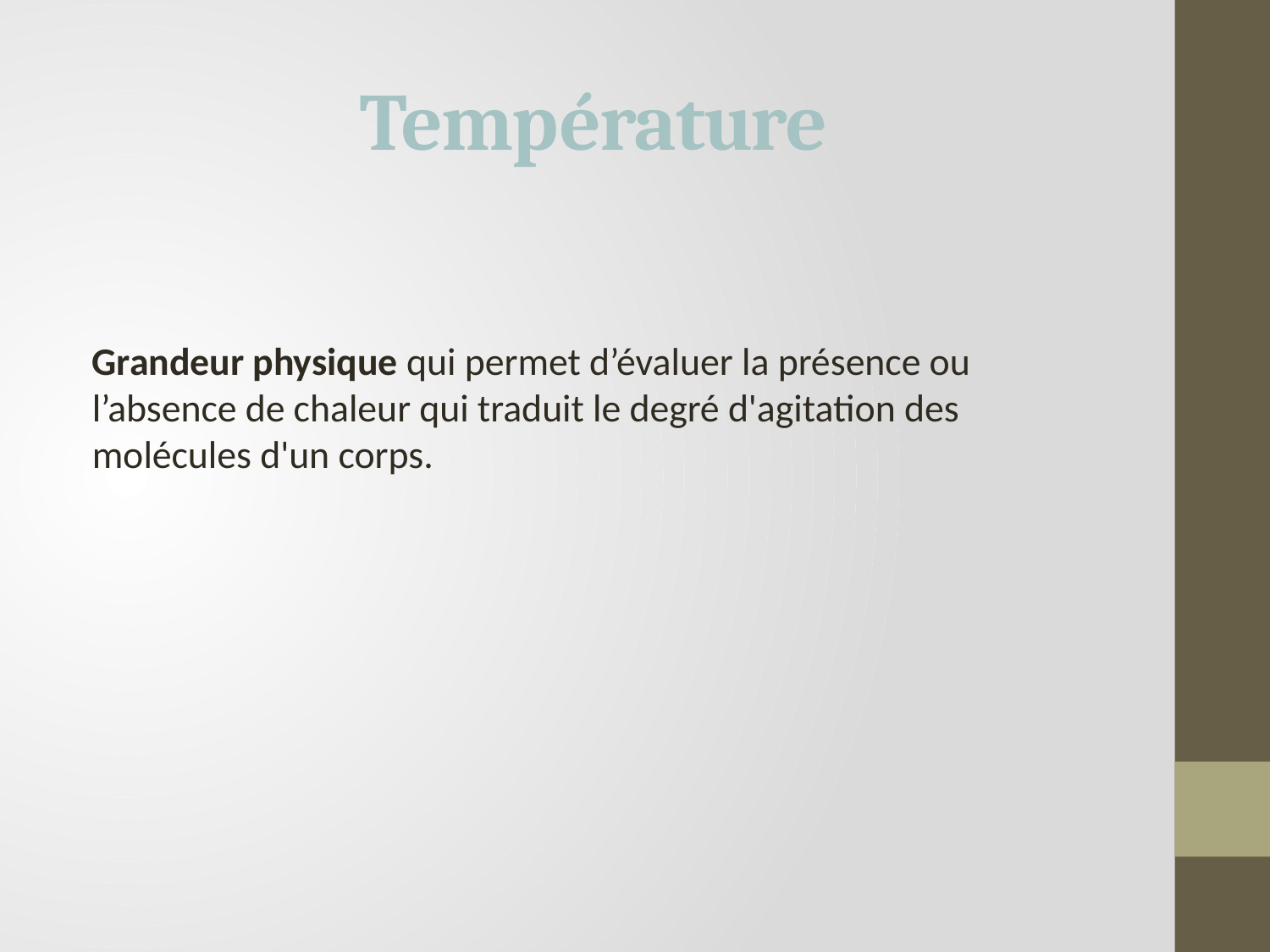

# Température

Grandeur physique qui permet d’évaluer la présence ou l’absence de chaleur qui traduit le degré d'agitation des molécules d'un corps.